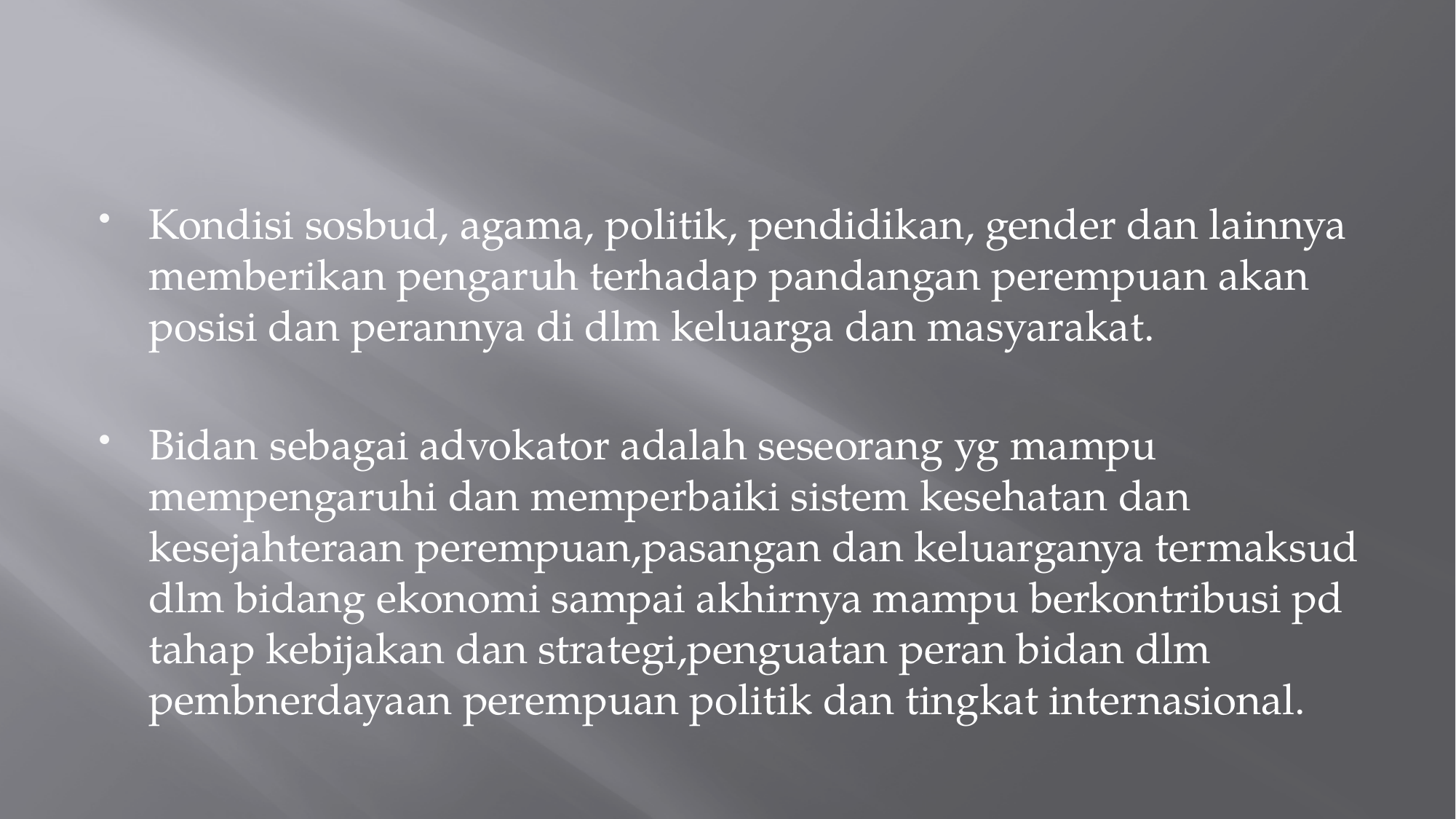

#
Kondisi sosbud, agama, politik, pendidikan, gender dan lainnya memberikan pengaruh terhadap pandangan perempuan akan posisi dan perannya di dlm keluarga dan masyarakat.

Bidan sebagai advokator adalah seseorang yg mampu mempengaruhi dan memperbaiki sistem kesehatan dan kesejahteraan perempuan,pasangan dan keluarganya termaksud dlm bidang ekonomi sampai akhirnya mampu berkontribusi pd tahap kebijakan dan strategi,penguatan peran bidan dlm pembnerdayaan perempuan politik dan tingkat internasional.